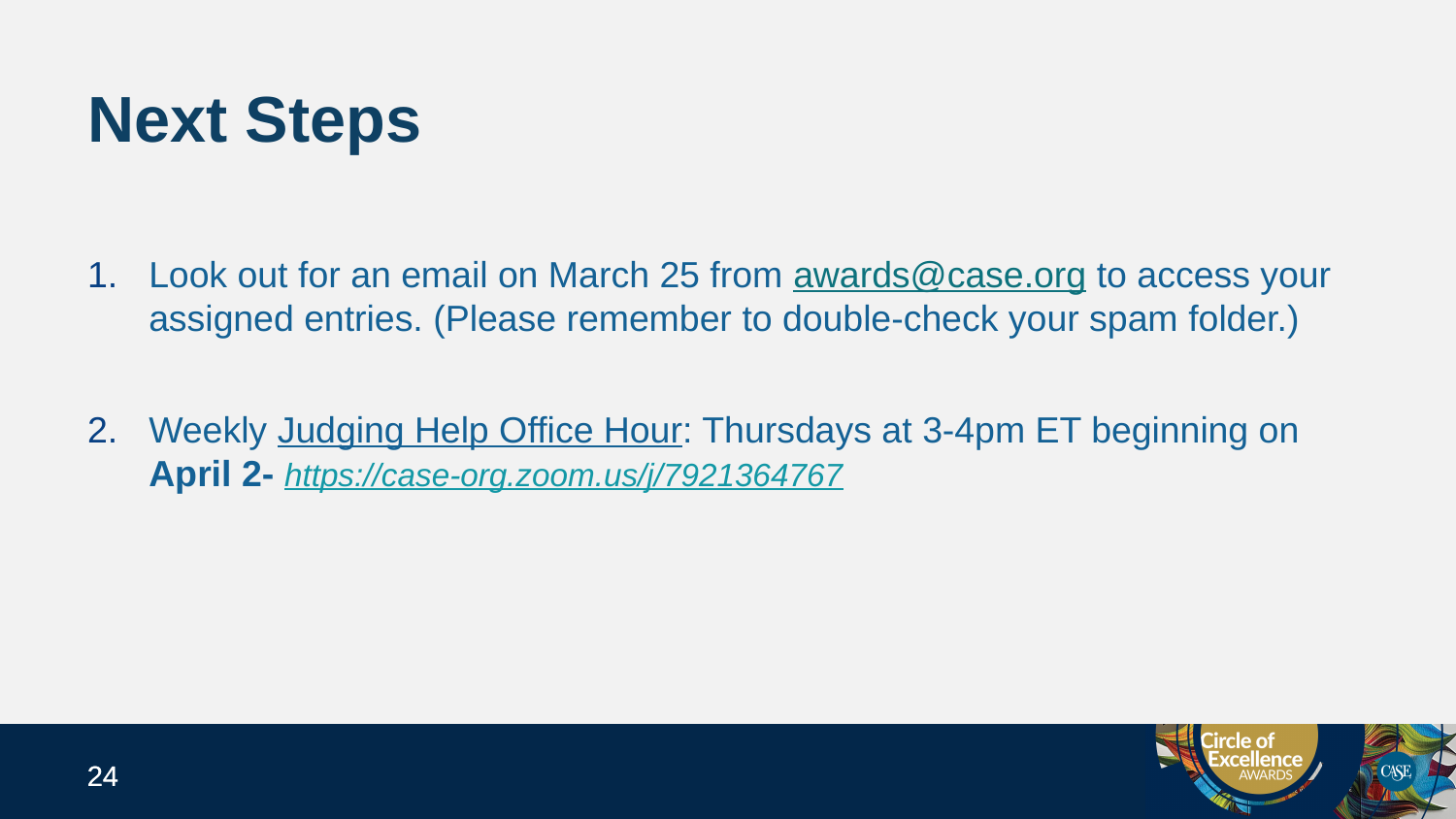

# Next Steps

Look out for an email on March 25 from awards@case.org to access your assigned entries. (Please remember to double-check your spam folder.)

Weekly Judging Help Office Hour: Thursdays at 3-4pm ET beginning on April 2- https://case-org.zoom.us/j/7921364767